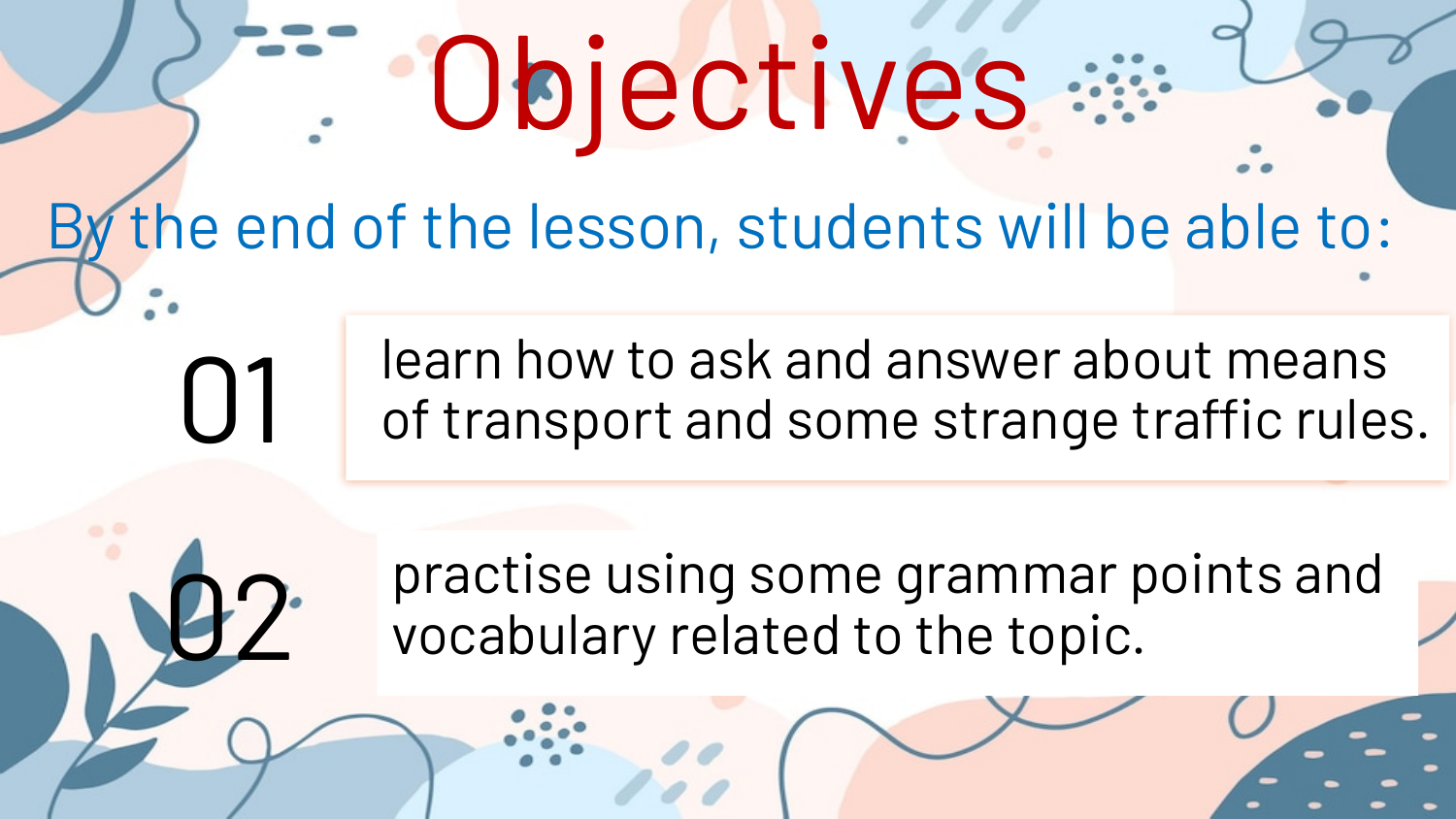

# Objectives
By the end of the lesson, students will be able to:
01
learn how to ask and answer about means of transport and some strange traffic rules.
02
practise using some grammar points and vocabulary related to the topic.